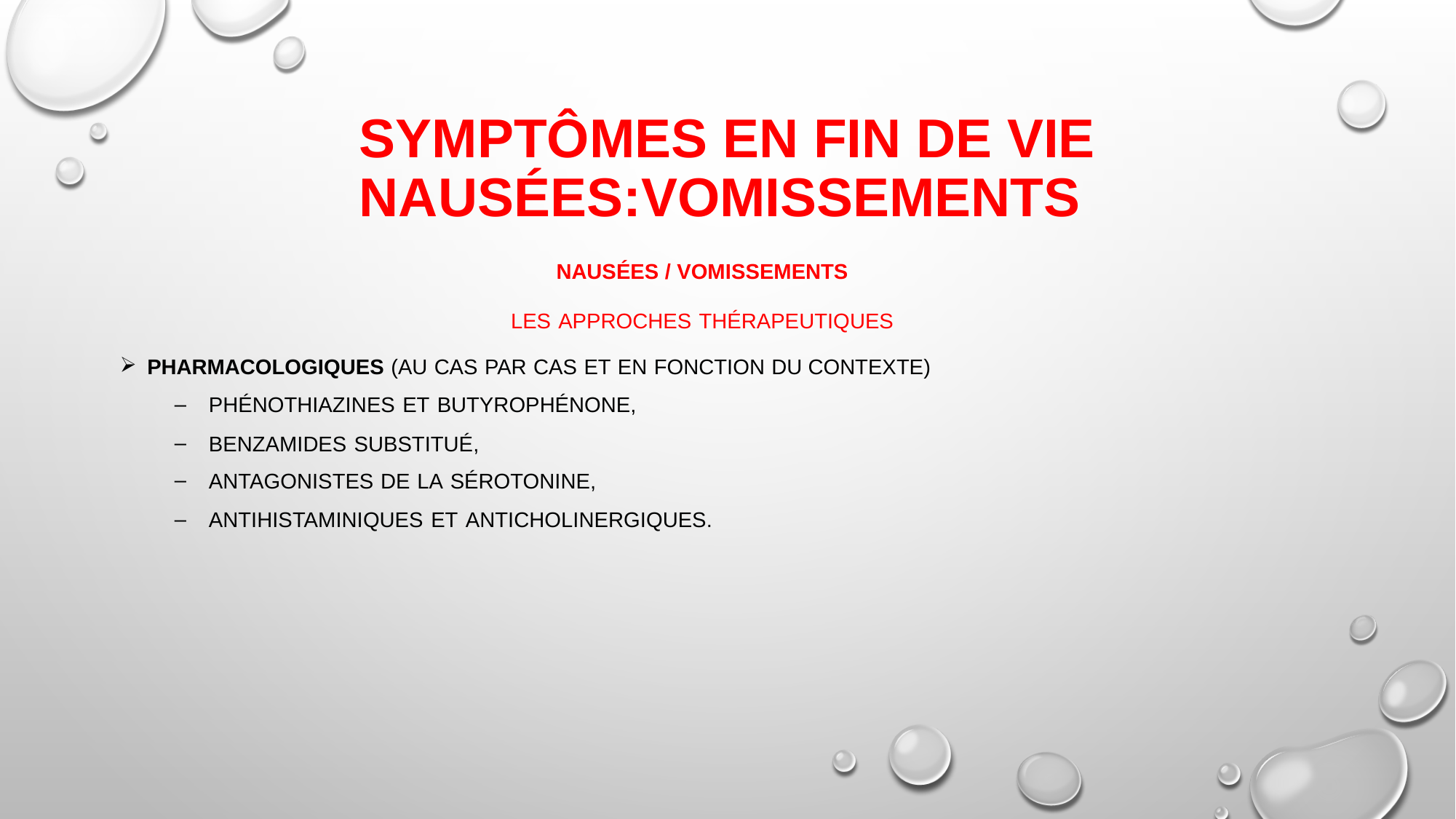

# Symptômes en fin de vie nausées:vomissements
Nausées / Vomissements
Les approches thérapeutiques
Pharmacologiques (au cas par cas et en fonction du contexte)
Phénothiazines et butyrophénone,
Benzamides substitué,
Antagonistes de la Sérotonine,
Antihistaminiques et anticholinergiques.